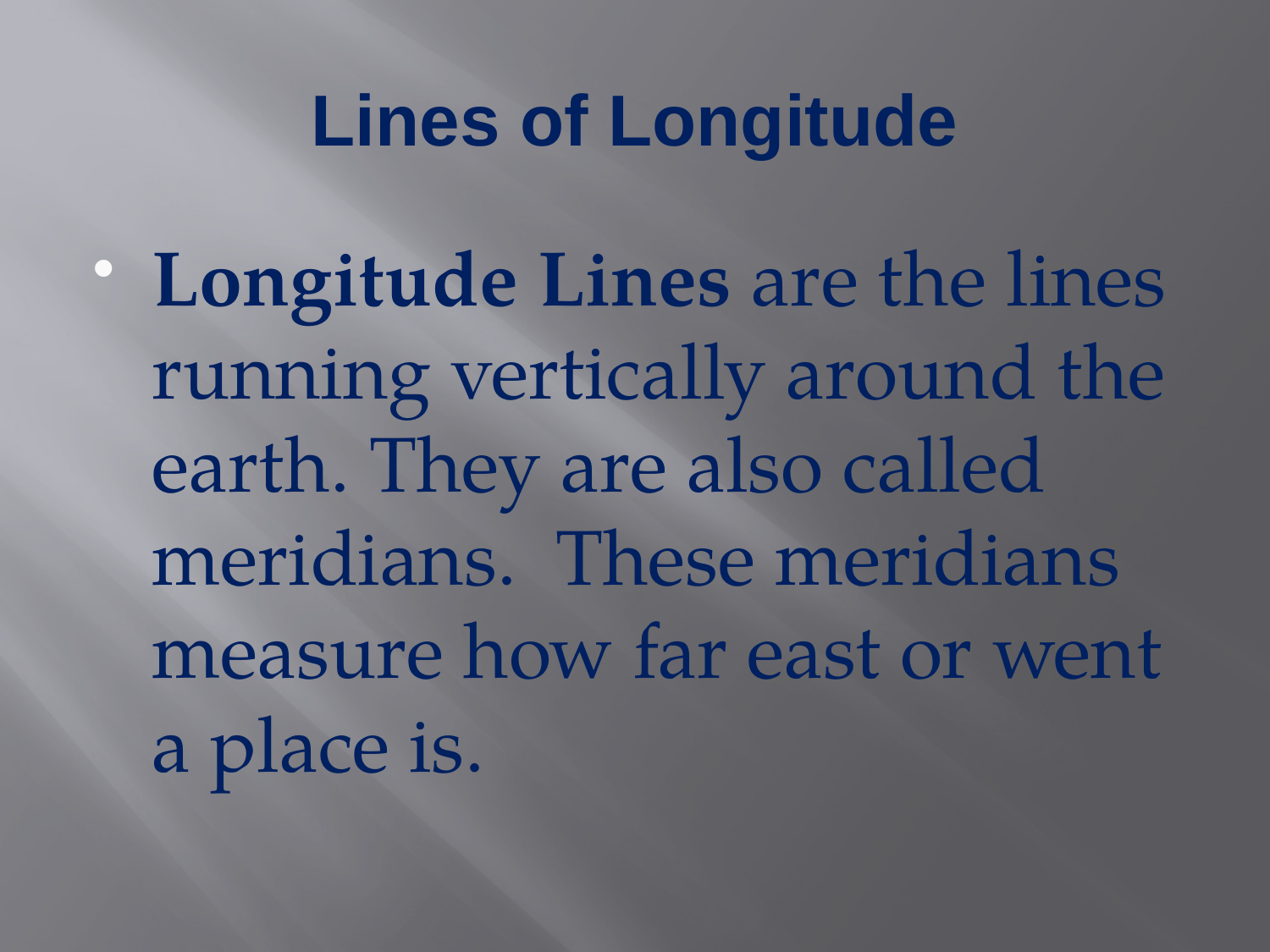

# Lines of Longitude
Longitude Lines are the lines running vertically around the earth. They are also called meridians.  These meridians measure how far east or went a place is.